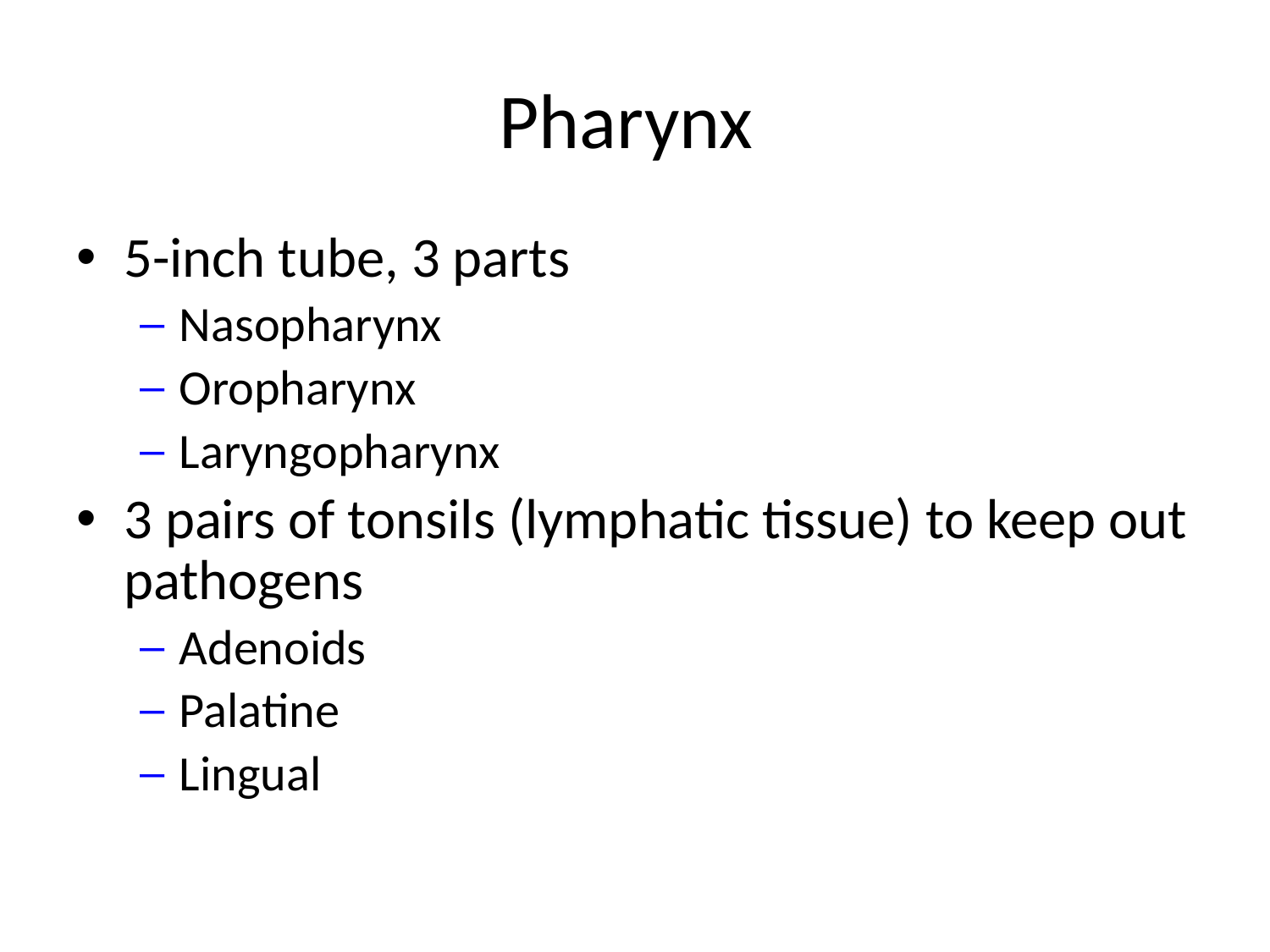

# Pharynx
5-inch tube, 3 parts
Nasopharynx
Oropharynx
Laryngopharynx
3 pairs of tonsils (lymphatic tissue) to keep out pathogens
Adenoids
Palatine
Lingual